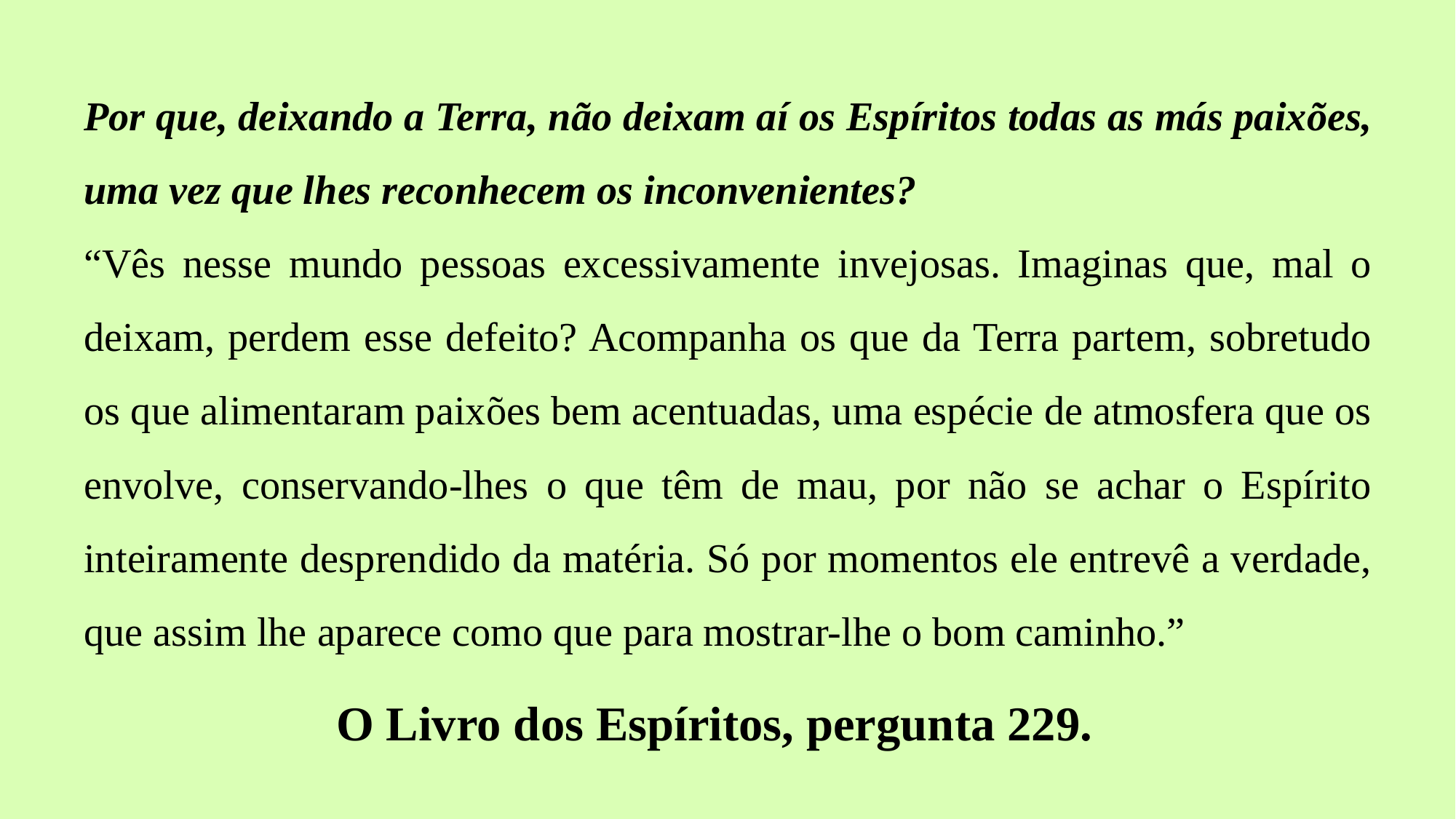

Por que, deixando a Terra, não deixam aí os Espíritos todas as más paixões, uma vez que lhes reconhecem os inconvenientes?
“Vês nesse mundo pessoas excessivamente invejosas. Imaginas que, mal o deixam, perdem esse defeito? Acompanha os que da Terra partem, sobretudo os que alimentaram paixões bem acentuadas, uma espécie de atmosfera que os envolve, conservando-lhes o que têm de mau, por não se achar o Espírito inteiramente desprendido da matéria. Só por momentos ele entrevê a verdade, que assim lhe aparece como que para mostrar-lhe o bom caminho.”
O Livro dos Espíritos, pergunta 229.